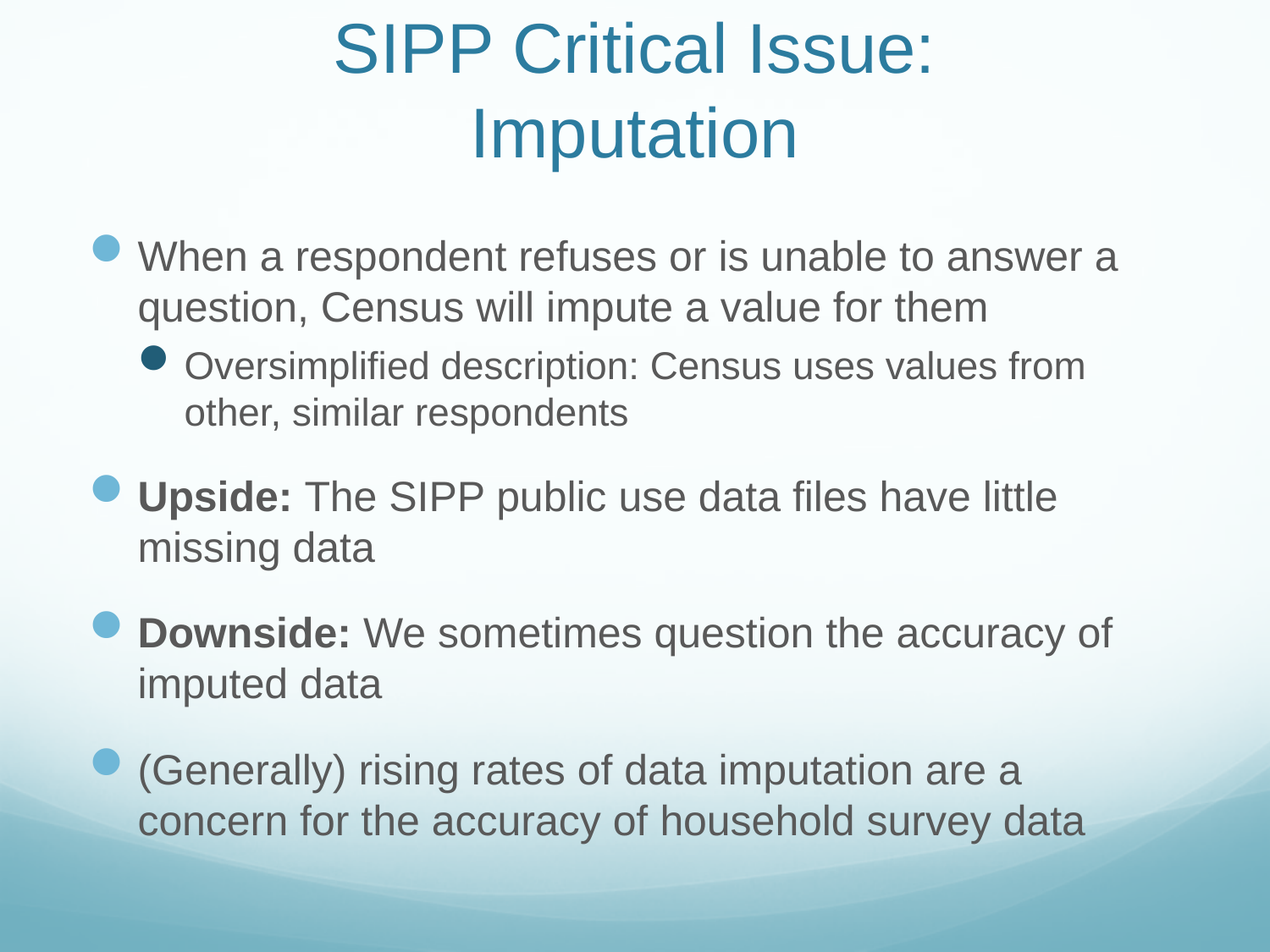

# SIPP Critical Issue: Imputation
When a respondent refuses or is unable to answer a question, Census will impute a value for them
Oversimplified description: Census uses values from other, similar respondents
Upside: The SIPP public use data files have little missing data
Downside: We sometimes question the accuracy of imputed data
(Generally) rising rates of data imputation are a concern for the accuracy of household survey data